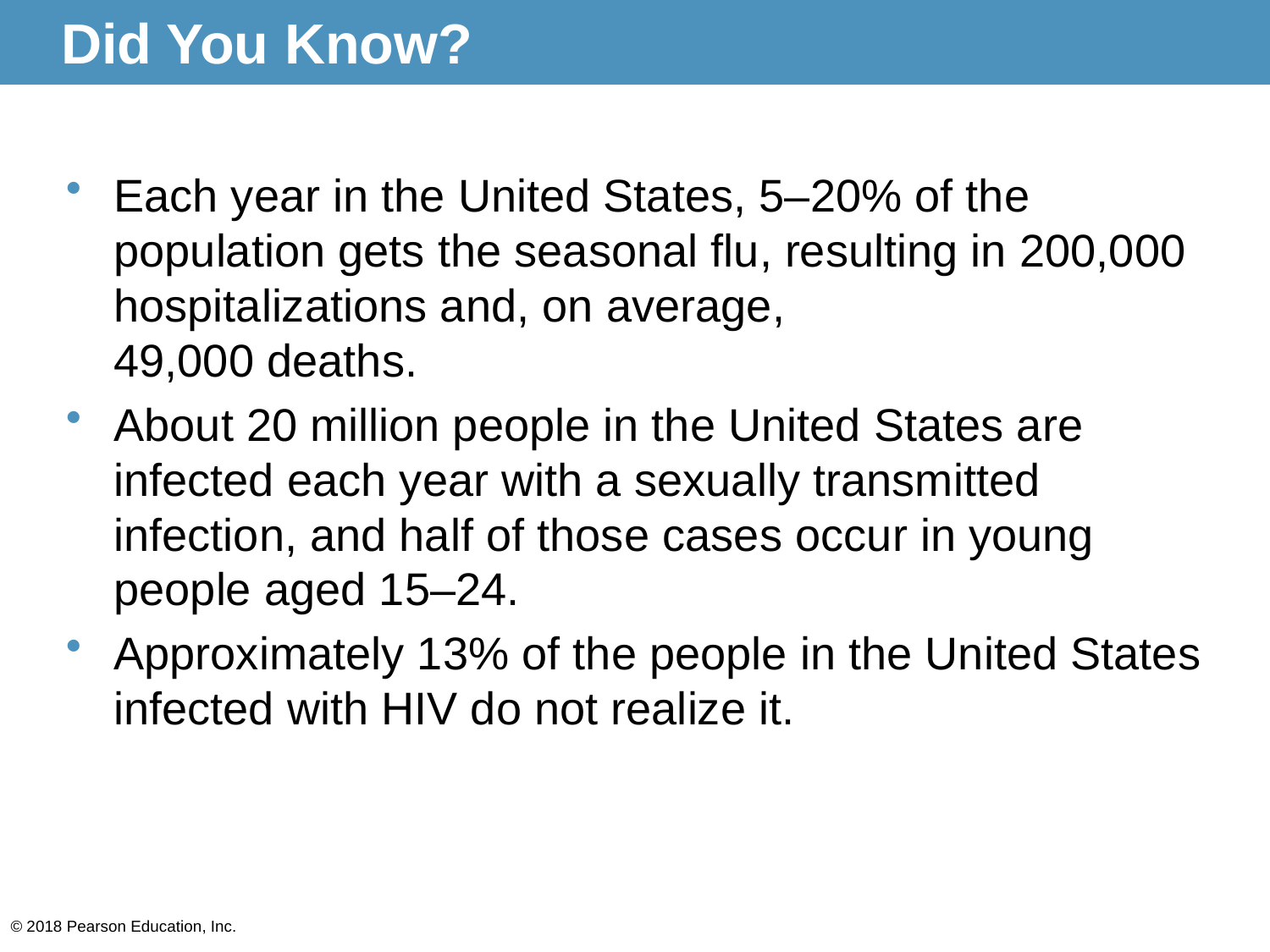

# Did You Know?
Each year in the United States, 5–20% of the population gets the seasonal flu, resulting in 200,000 hospitalizations and, on average,
49,000 deaths.
About 20 million people in the United States are infected each year with a sexually transmitted infection, and half of those cases occur in young people aged 15–24.
Approximately 13% of the people in the United States infected with HIV do not realize it.